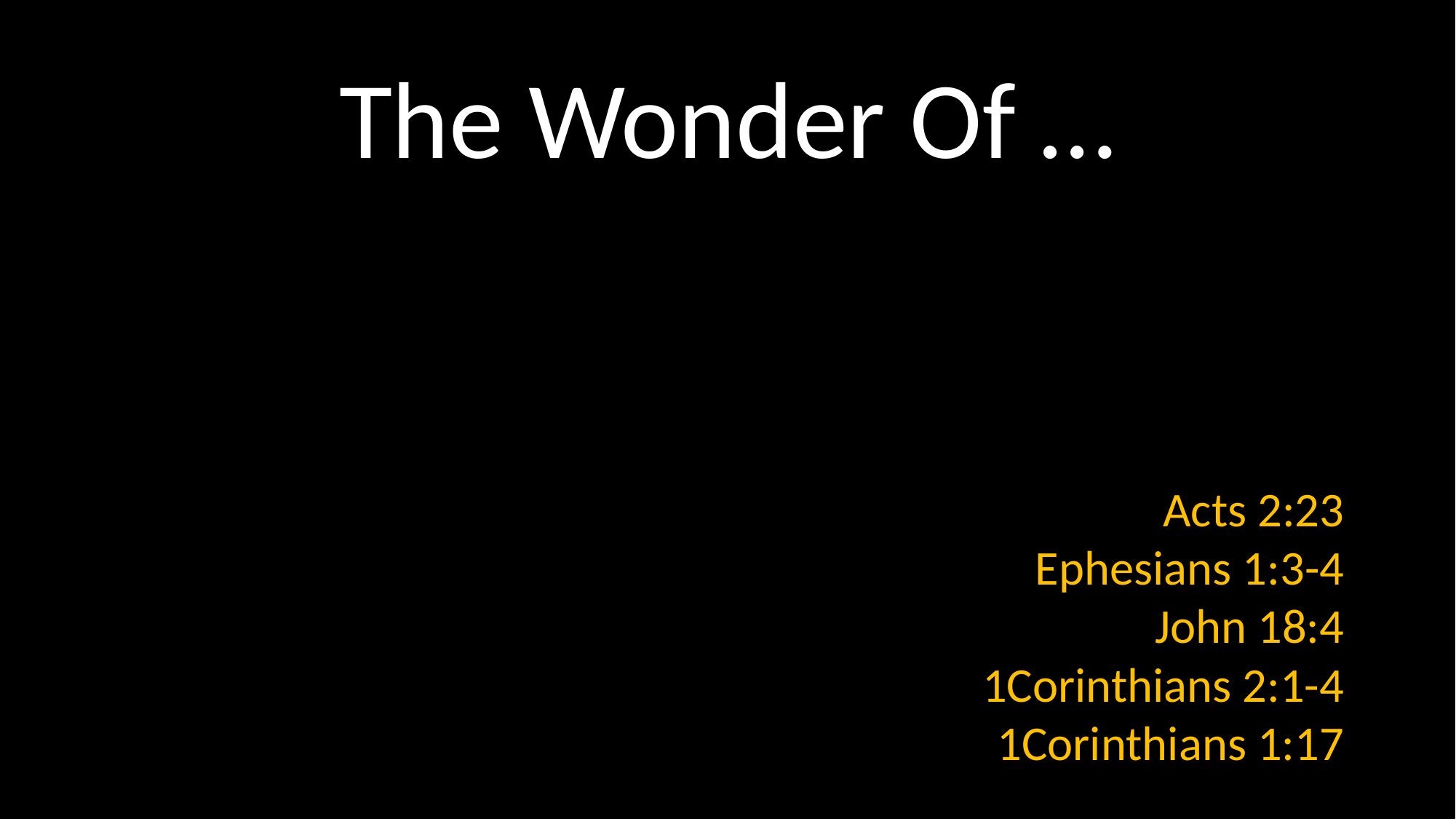

# The Wonder Of …

Acts 2:23
Ephesians 1:3-4
John 18:4
1Corinthians 2:1-4
1Corinthians 1:17